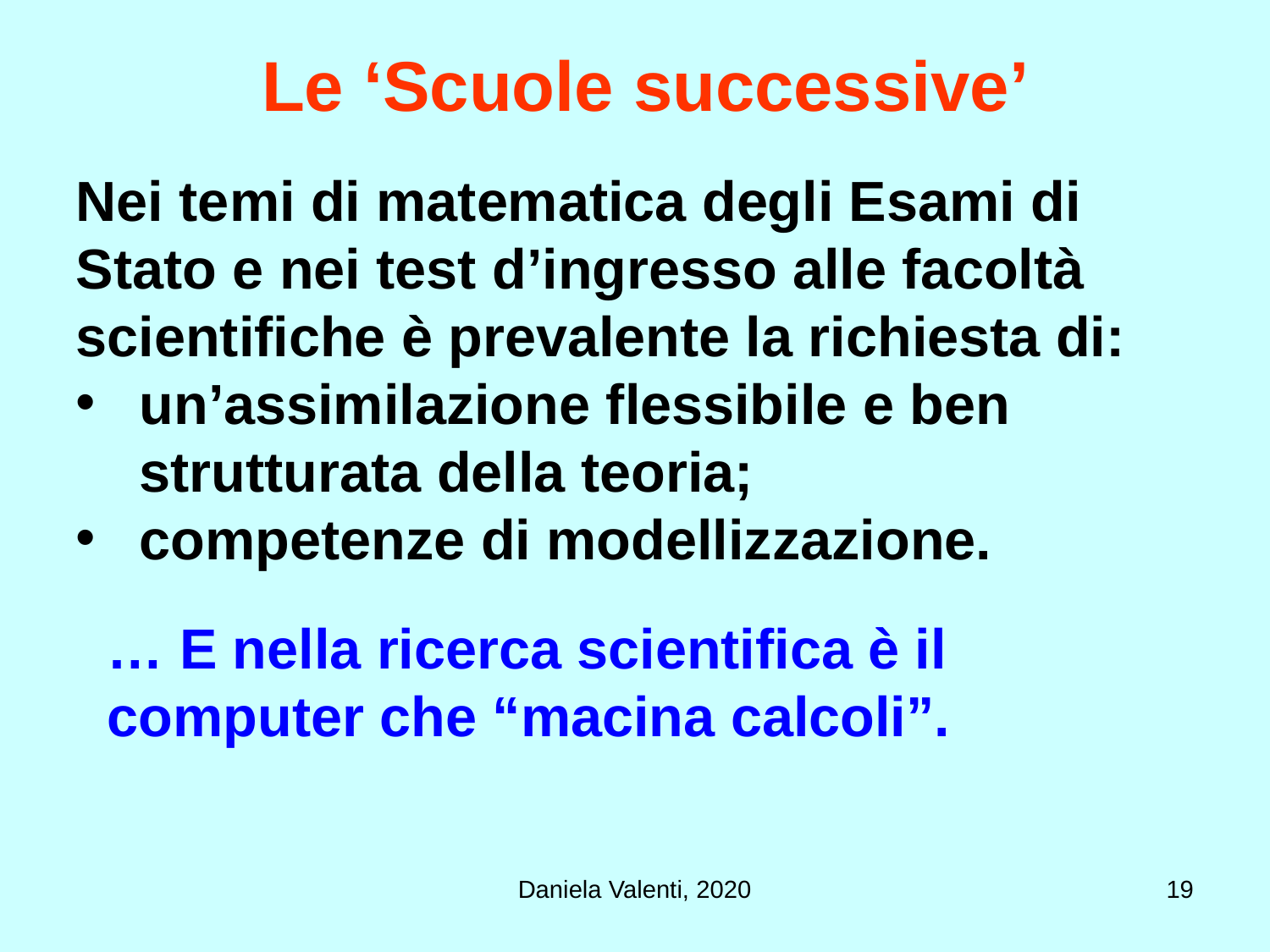

# Le ‘Scuole successive’
Nei temi di matematica degli Esami di Stato e nei test d’ingresso alle facoltà scientifiche è prevalente la richiesta di:
un’assimilazione flessibile e ben strutturata della teoria;
competenze di modellizzazione.

… E nella ricerca scientifica è il computer che “macina calcoli”.
Daniela Valenti, 2020
19